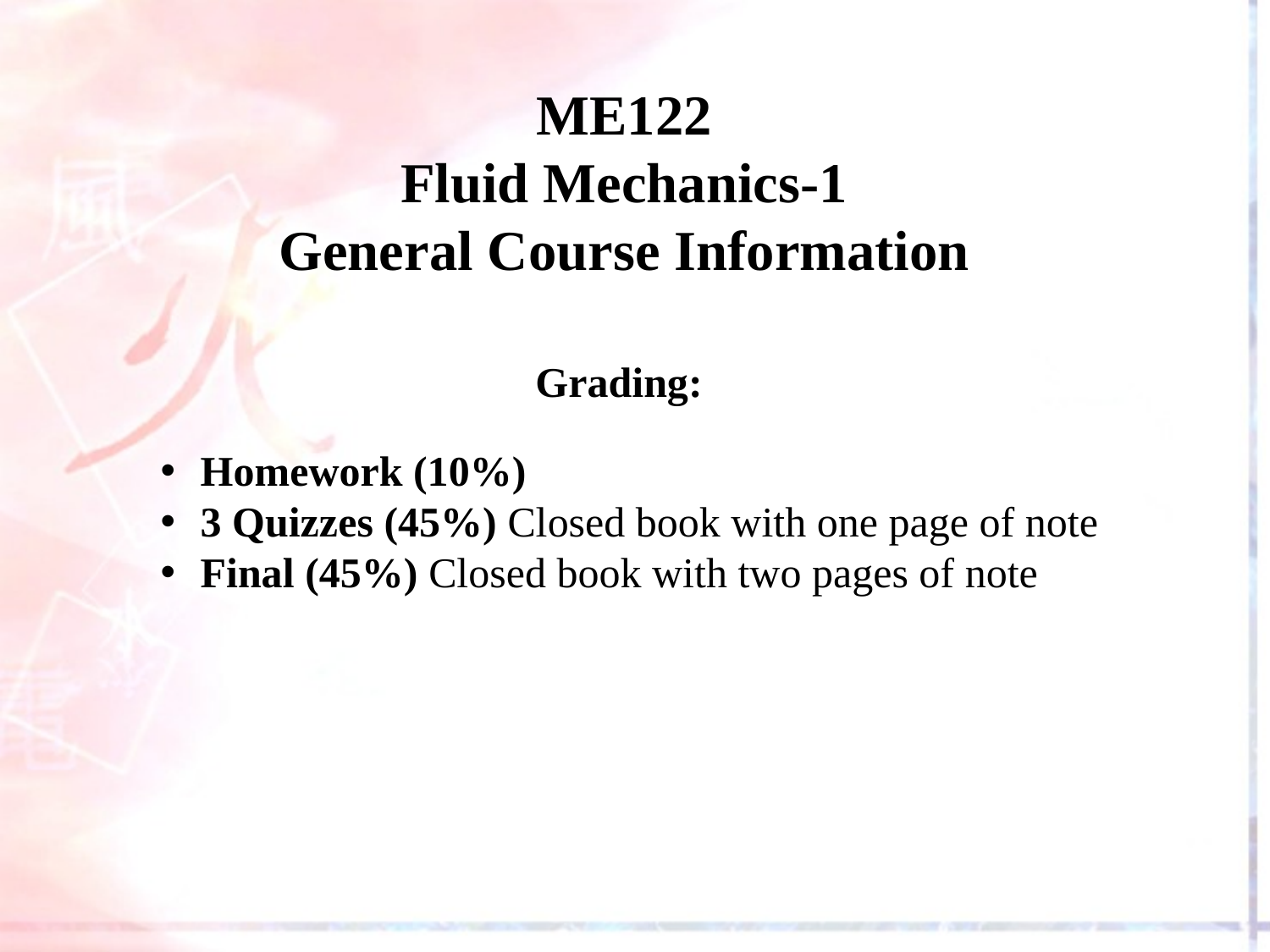

# ME122 Fluid Mechanics-1 General Course Information
Grading:

Homework (10%)
3 Quizzes (45%) Closed book with one page of note
Final (45%) Closed book with two pages of note